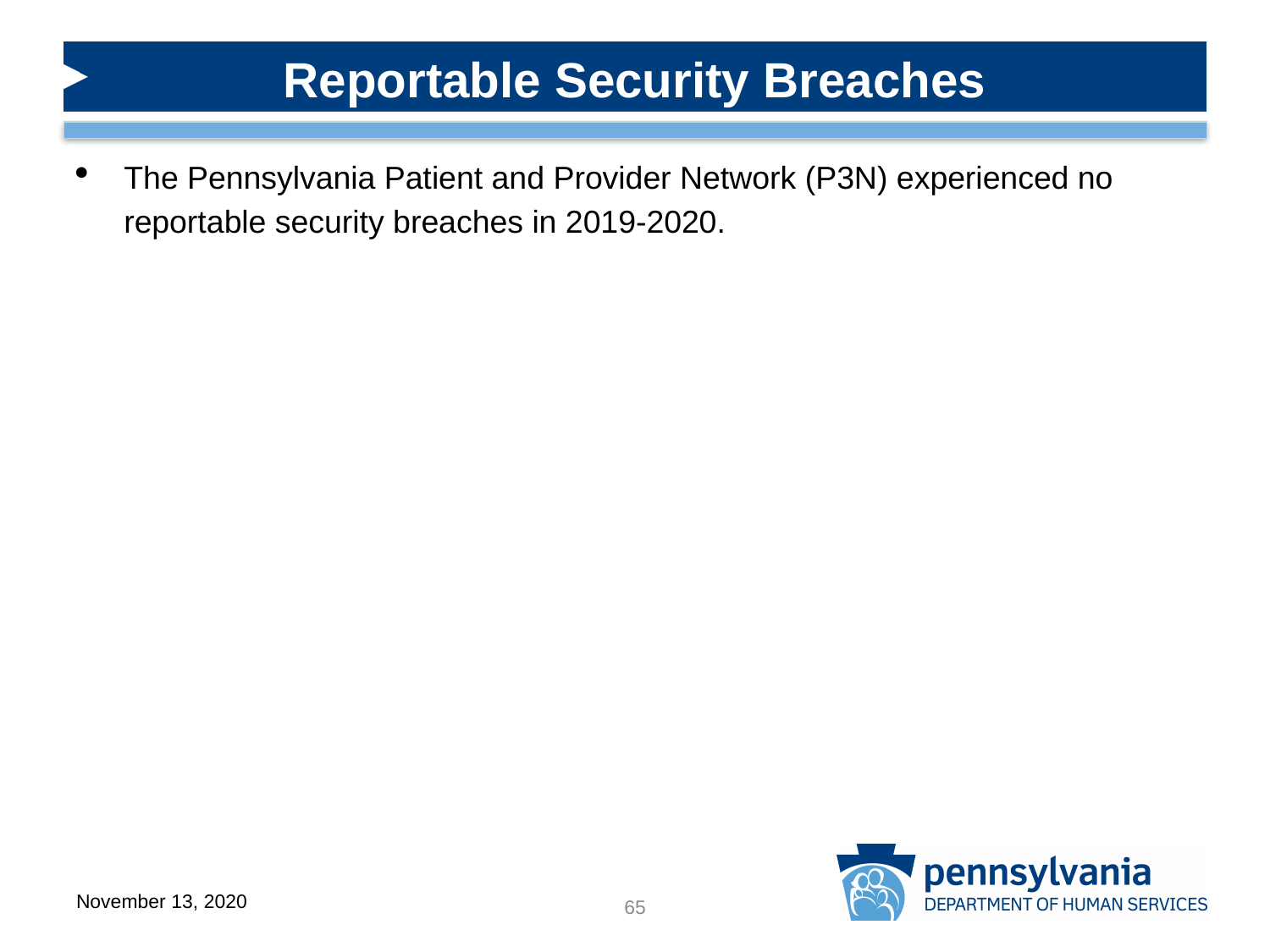

Reportable Security Breaches
The Pennsylvania Patient and Provider Network (P3N) experienced no reportable security breaches in 2019-2020.

November 13, 2020
65